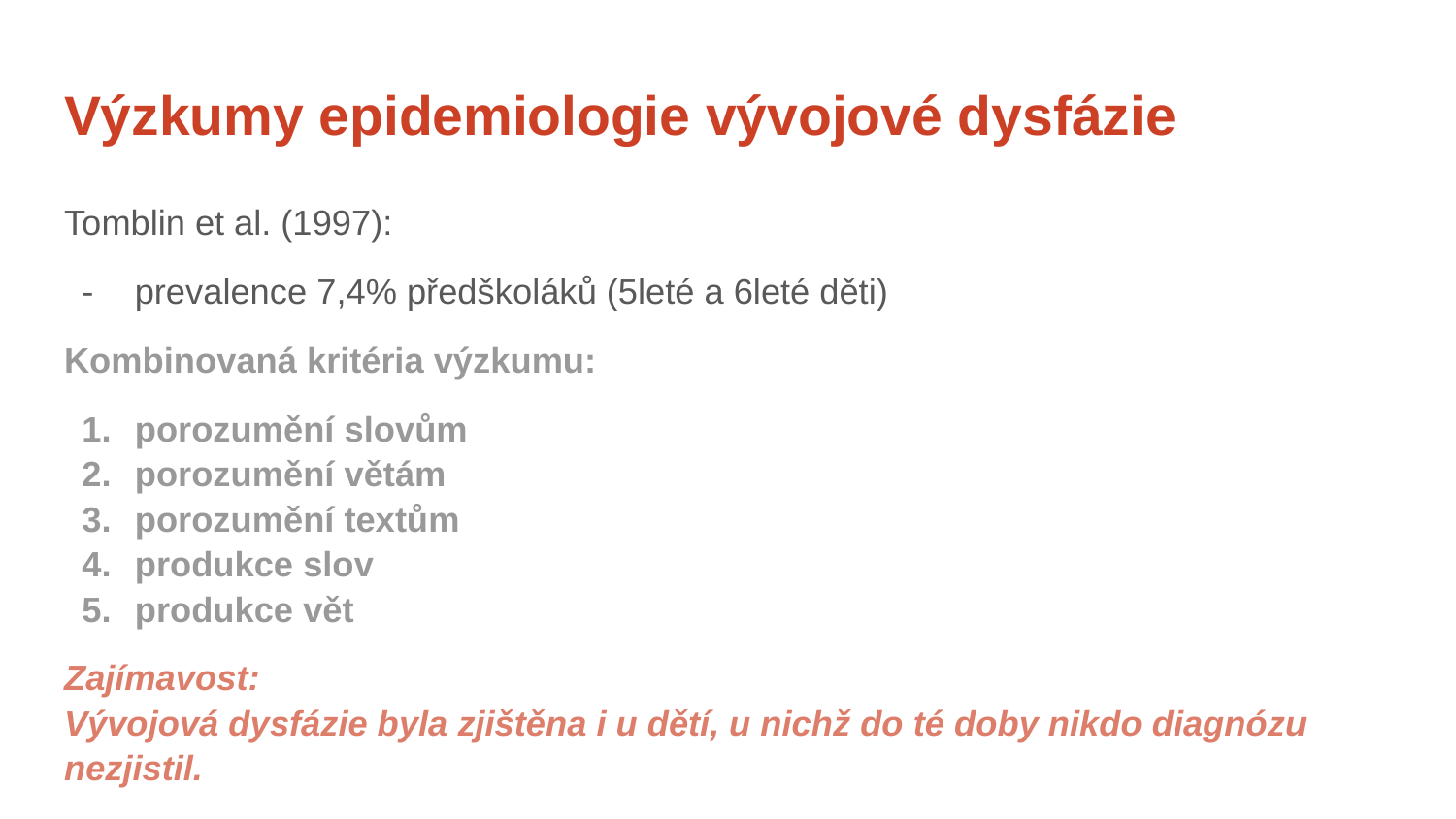

# Výzkumy epidemiologie vývojové dysfázie
Tomblin et al. (1997):
prevalence 7,4% předškoláků (5leté a 6leté děti)
Kombinovaná kritéria výzkumu:
porozumění slovům
porozumění větám
porozumění textům
produkce slov
produkce vět
Zajímavost:
Vývojová dysfázie byla zjištěna i u dětí, u nichž do té doby nikdo diagnózu nezjistil.